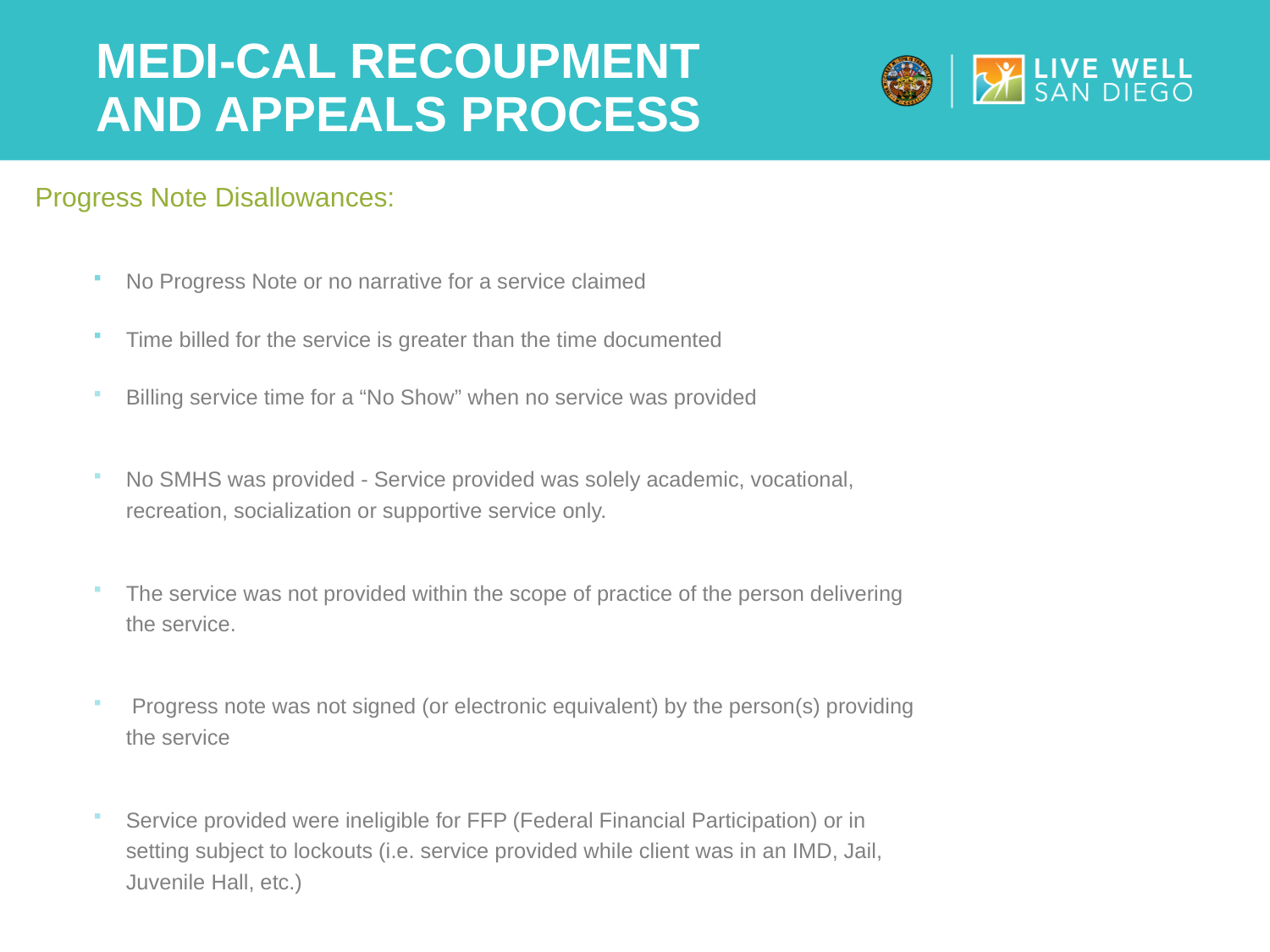

Medi-Cal Recoupment and Appeals Process
Progress Note Disallowances:

No Progress Note or no narrative for a service claimed
Time billed for the service is greater than the time documented
Billing service time for a “No Show” when no service was provided

No SMHS was provided - Service provided was solely academic, vocational, recreation, socialization or supportive service only.

The service was not provided within the scope of practice of the person delivering the service.

 Progress note was not signed (or electronic equivalent) by the person(s) providing the service

Service provided were ineligible for FFP (Federal Financial Participation) or in setting subject to lockouts (i.e. service provided while client was in an IMD, Jail, Juvenile Hall, etc.)